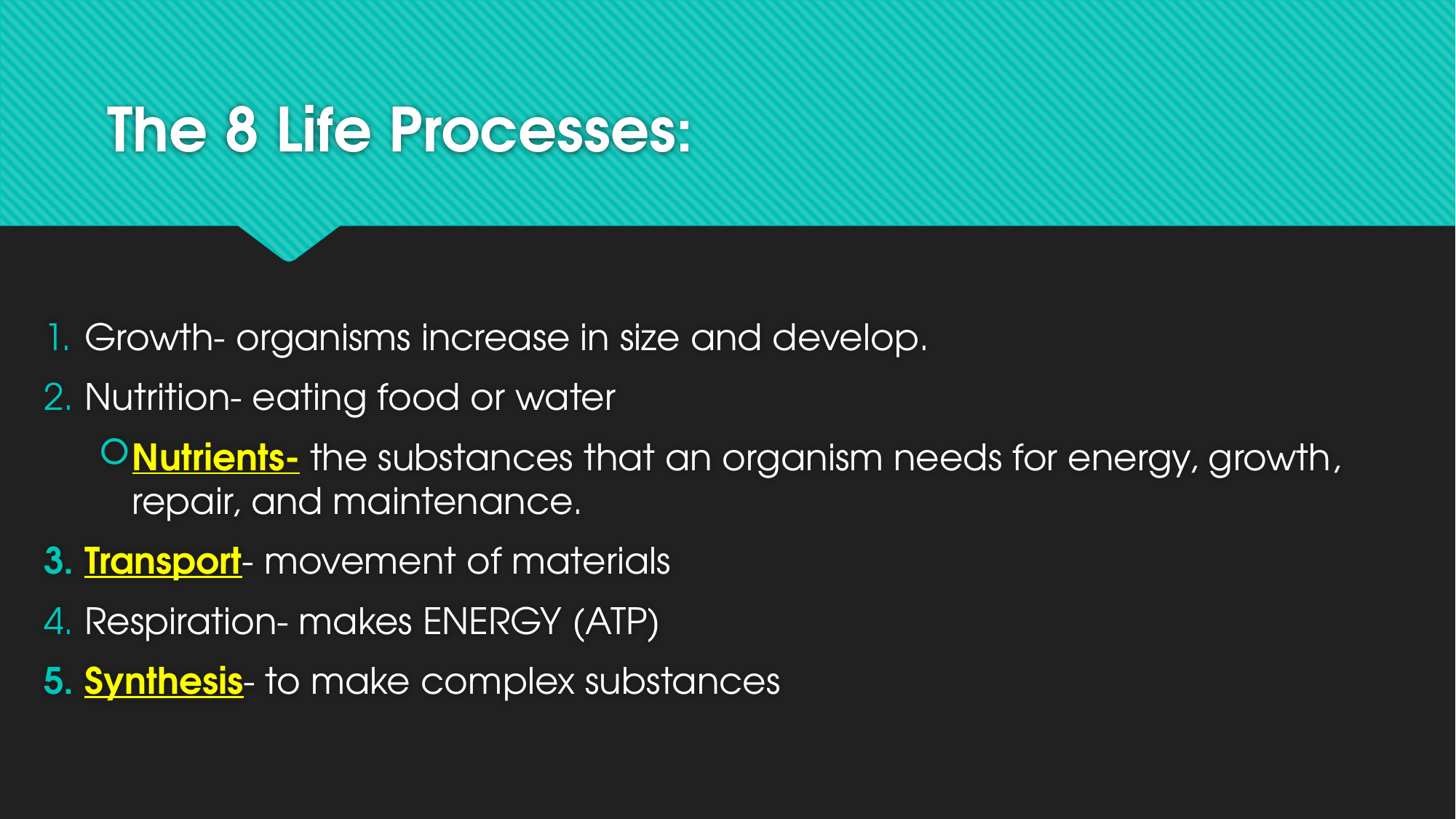

# The 8 Life Processes:
Growth- organisms increase in size and develop.
Nutrition- eating food or water
Nutrients- the substances that an organism needs for energy, growth, repair, and maintenance.
Transport- movement of materials
Respiration- makes ENERGY (ATP)
Synthesis- to make complex substances